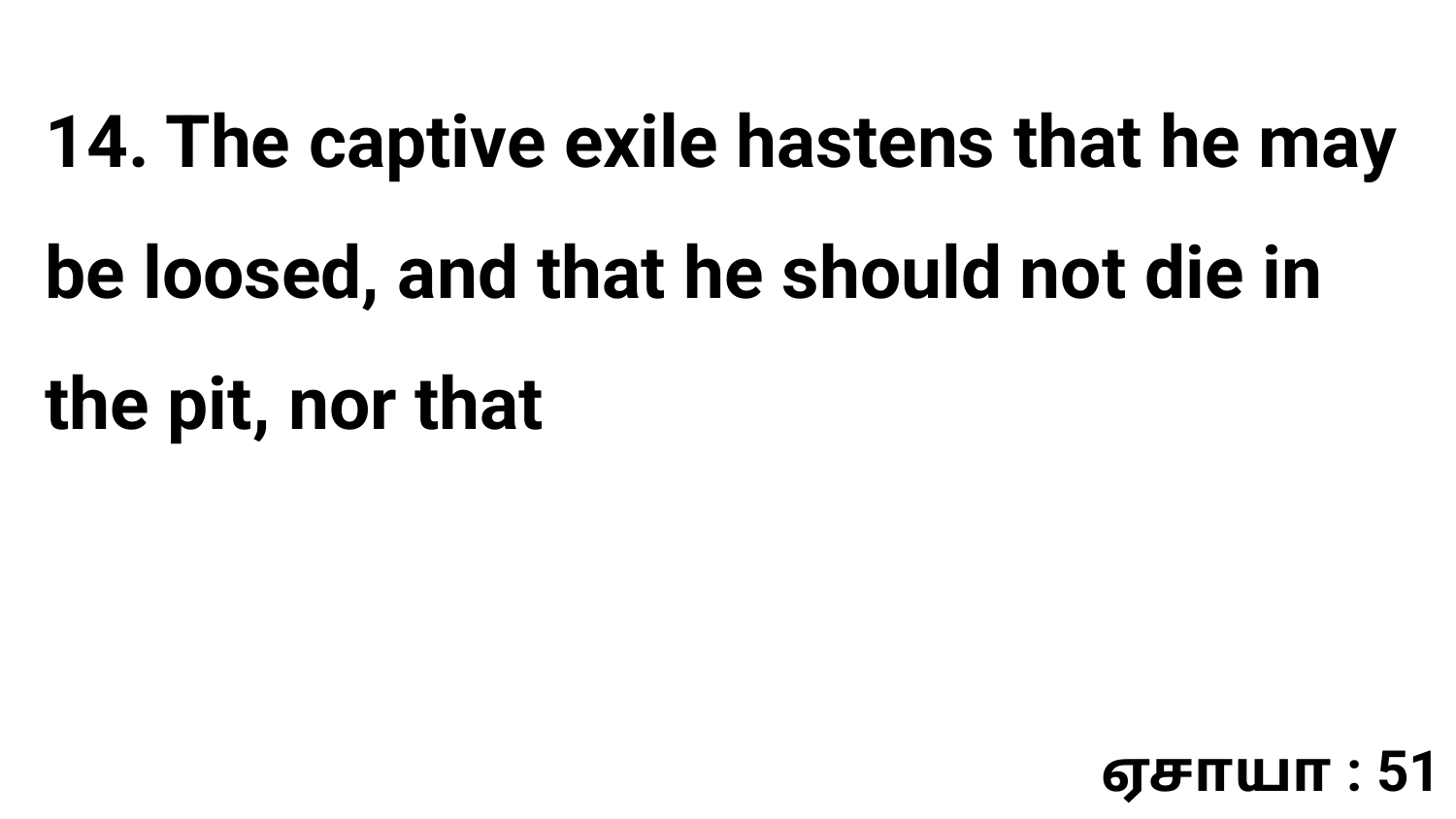

14. The captive exile hastens that he may be loosed, and that he should not die in the pit, nor that
ஏசாயா : 51